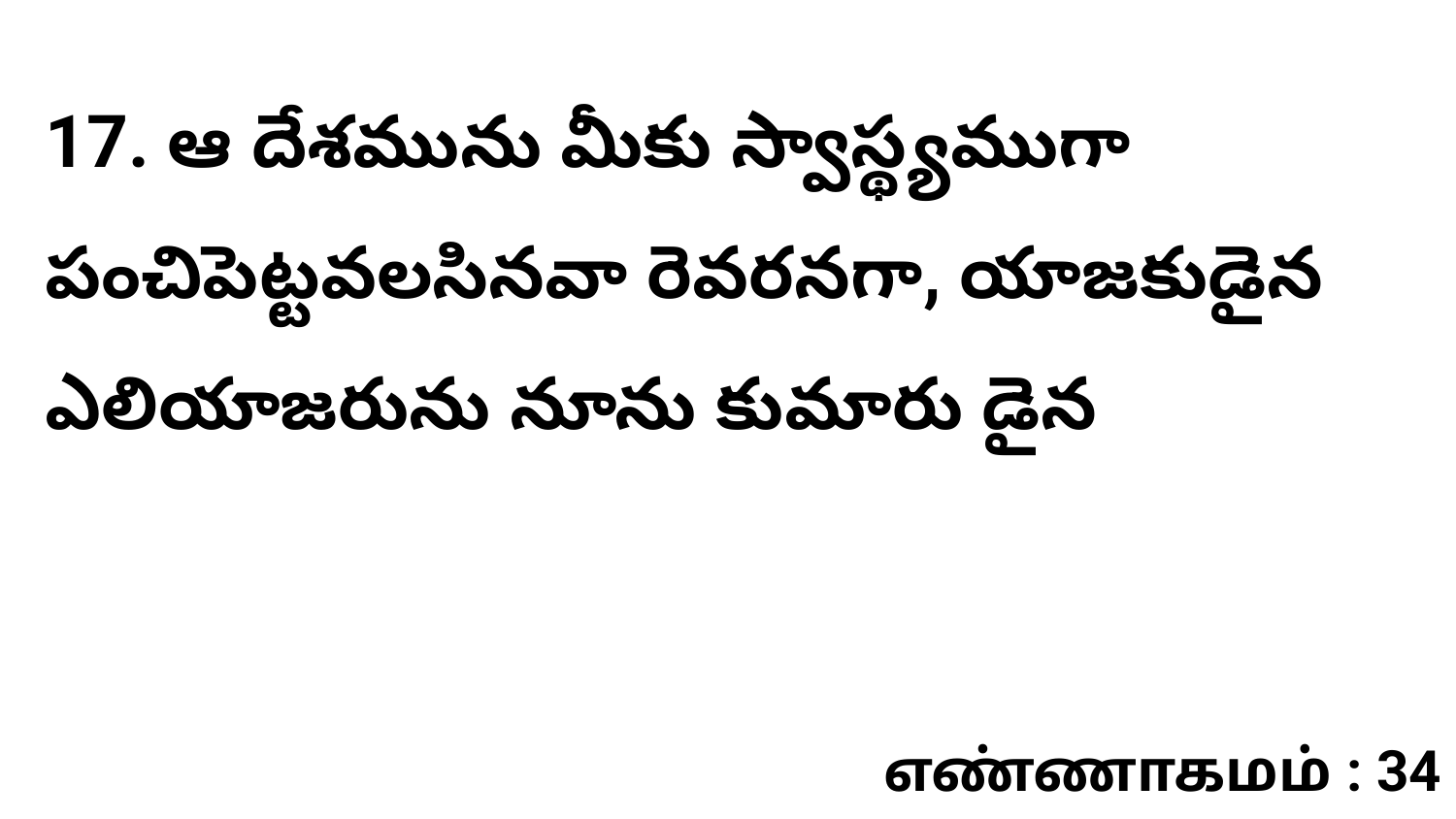

17. ఆ దేశమును మీకు స్వాస్థ్యముగా పంచిపెట్టవలసినవా రెవరనగా, యాజకుడైన ఎలియాజరును నూను కుమారు డైన
எண்ணாகமம் : 34